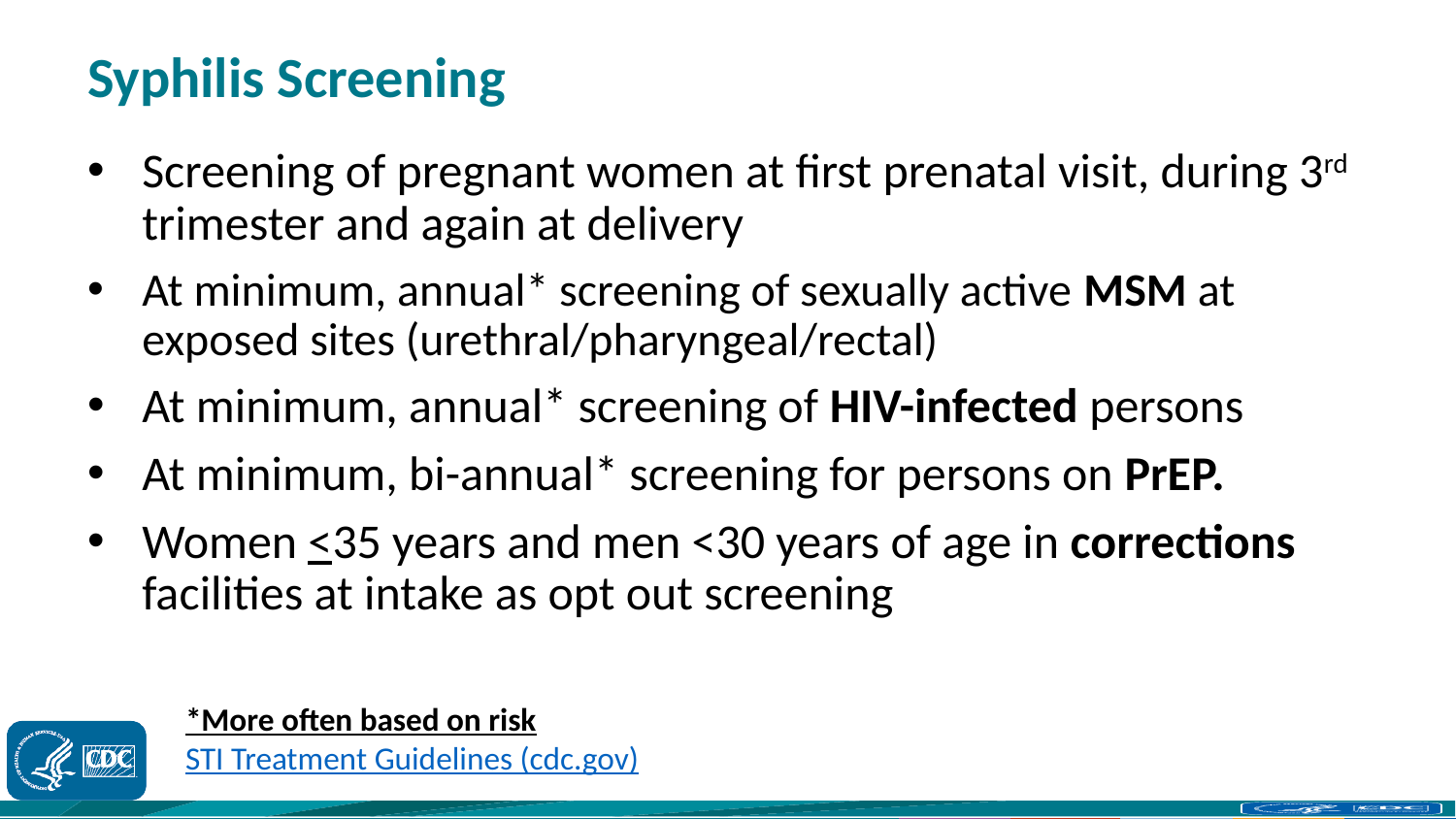

# Syphilis Screening
Screening of pregnant women at first prenatal visit, during 3rd trimester and again at delivery
At minimum, annual* screening of sexually active MSM at exposed sites (urethral/pharyngeal/rectal)
At minimum, annual* screening of HIV-infected persons
At minimum, bi-annual* screening for persons on PrEP.
Women <35 years and men <30 years of age in corrections facilities at intake as opt out screening

*More often based on risk
STI Treatment Guidelines (cdc.gov)